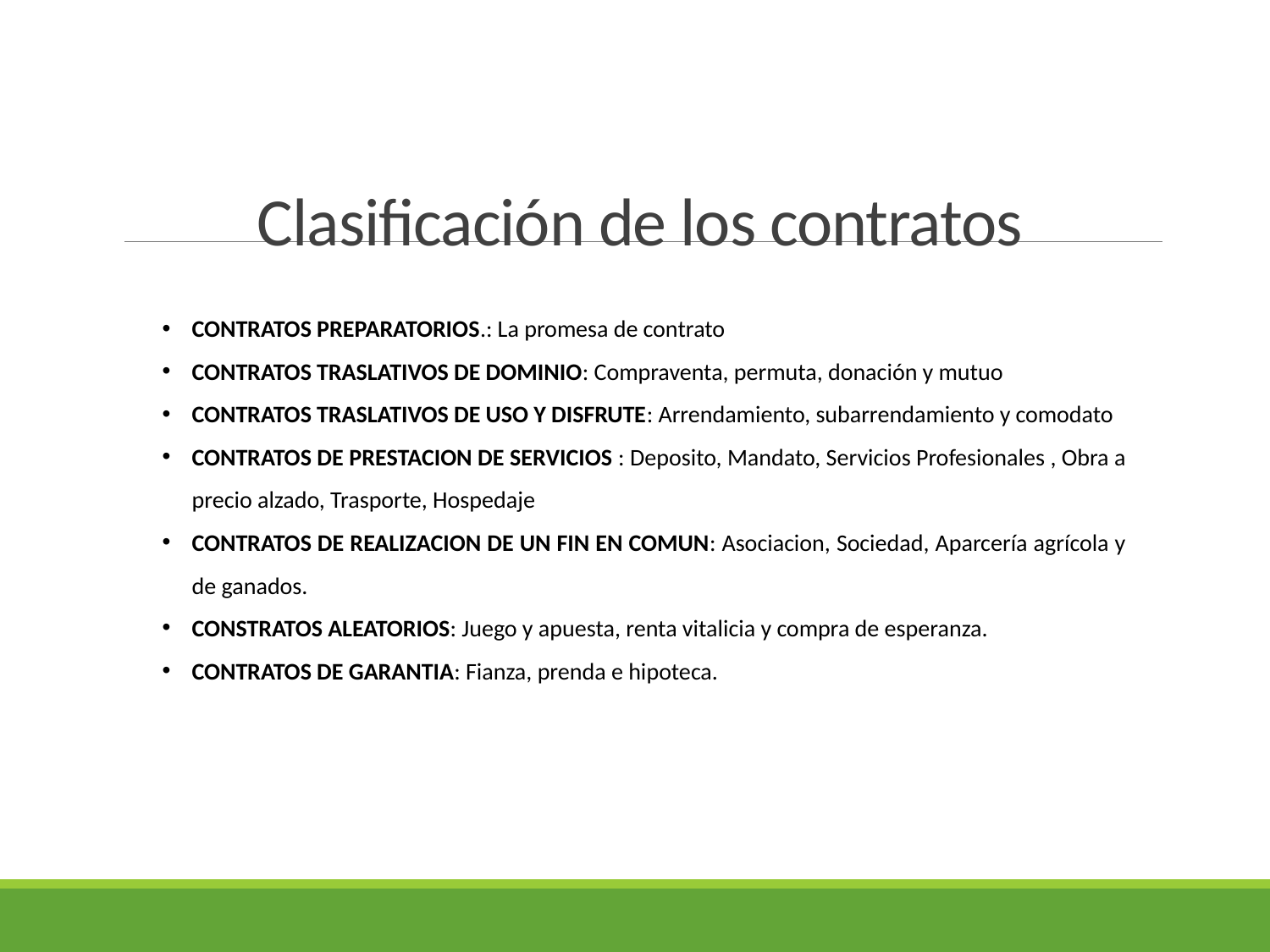

# Clasificación de los contratos
CONTRATOS PREPARATORIOS.: La promesa de contrato
CONTRATOS TRASLATIVOS DE DOMINIO: Compraventa, permuta, donación y mutuo
CONTRATOS TRASLATIVOS DE USO Y DISFRUTE: Arrendamiento, subarrendamiento y comodato
CONTRATOS DE PRESTACION DE SERVICIOS : Deposito, Mandato, Servicios Profesionales , Obra a precio alzado, Trasporte, Hospedaje
CONTRATOS DE REALIZACION DE UN FIN EN COMUN: Asociacion, Sociedad, Aparcería agrícola y de ganados.
CONSTRATOS ALEATORIOS: Juego y apuesta, renta vitalicia y compra de esperanza.
CONTRATOS DE GARANTIA: Fianza, prenda e hipoteca.